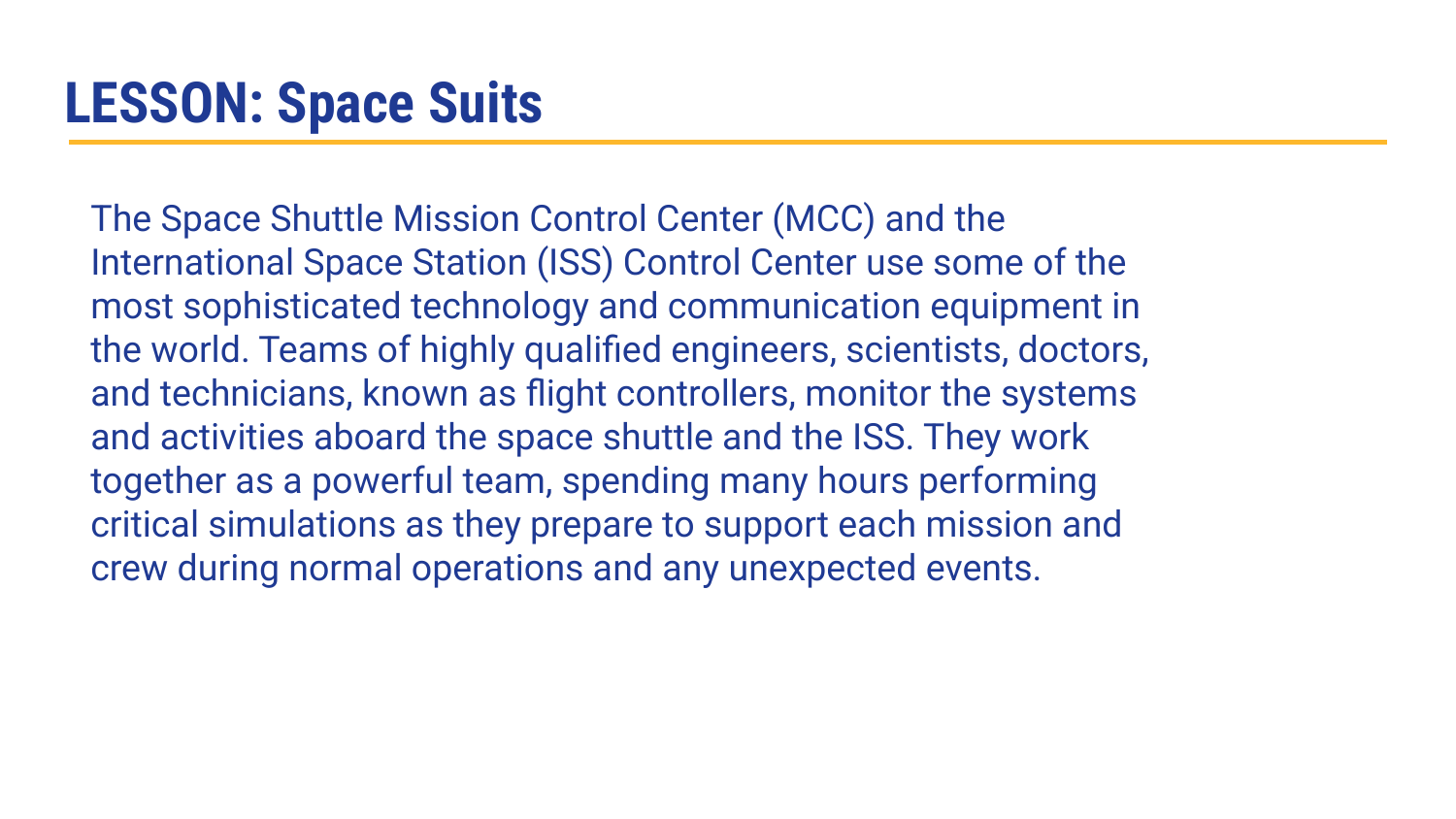

# LESSON: Space Suits
The Space Shuttle Mission Control Center (MCC) and the International Space Station (ISS) Control Center use some of the most sophisticated technology and communication equipment in the world. Teams of highly qualified engineers, scientists, doctors, and technicians, known as flight controllers, monitor the systems and activities aboard the space shuttle and the ISS. They work together as a powerful team, spending many hours performing critical simulations as they prepare to support each mission and crew during normal operations and any unexpected events.